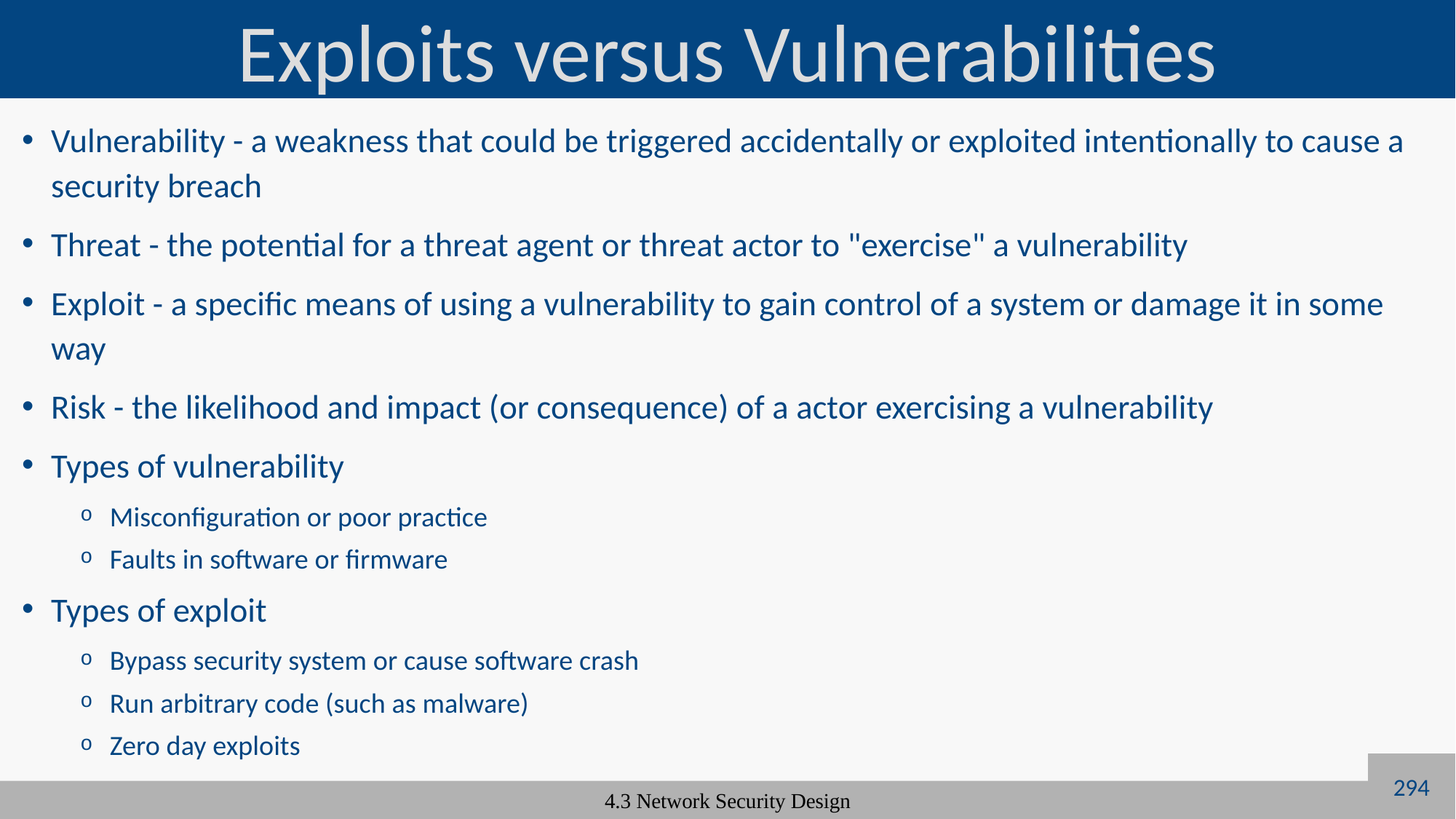

# Exploits versus Vulnerabilities
Vulnerability - a weakness that could be triggered accidentally or exploited intentionally to cause a security breach
Threat - the potential for a threat agent or threat actor to "exercise" a vulnerability
Exploit - a specific means of using a vulnerability to gain control of a system or damage it in some way
Risk - the likelihood and impact (or consequence) of a actor exercising a vulnerability
Types of vulnerability
Misconfiguration or poor practice
Faults in software or firmware
Types of exploit
Bypass security system or cause software crash
Run arbitrary code (such as malware)
Zero day exploits
294
4.3 Network Security Design